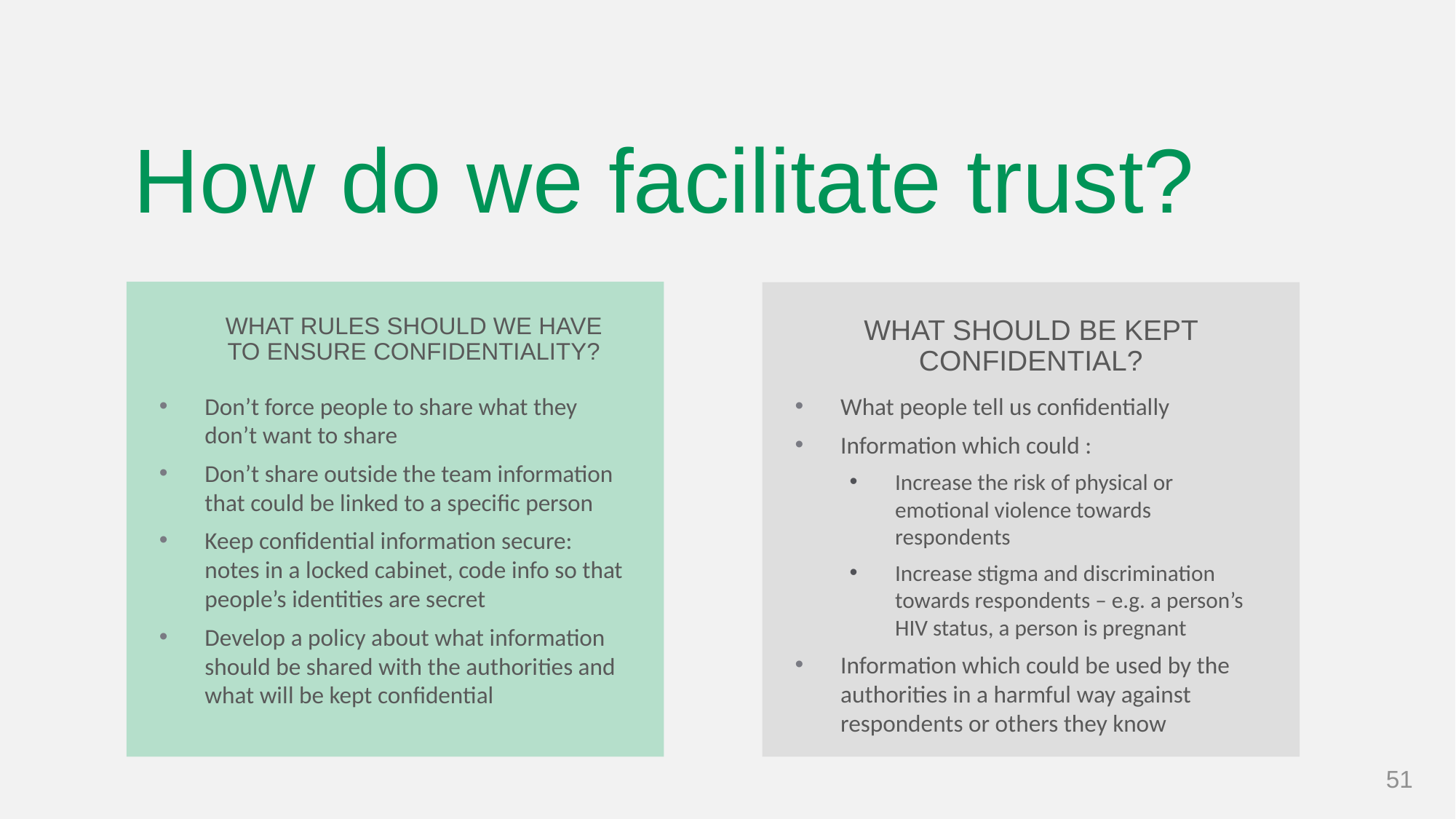

# How do we facilitate trust?
Don’t force people to share what they don’t want to share
Don’t share outside the team information that could be linked to a specific person
Keep confidential information secure: notes in a locked cabinet, code info so that people’s identities are secret
Develop a policy about what information should be shared with the authorities and what will be kept confidential
What people tell us confidentially
Information which could :
Increase the risk of physical or emotional violence towards respondents
Increase stigma and discrimination towards respondents – e.g. a person’s HIV status, a person is pregnant
Information which could be used by the authorities in a harmful way against respondents or others they know

WHAT RULES SHOULD WE HAVE TO ENSURE CONFIDENTIALITY?

WHAT SHOULD BE KEPT CONFIDENTIAL?

51